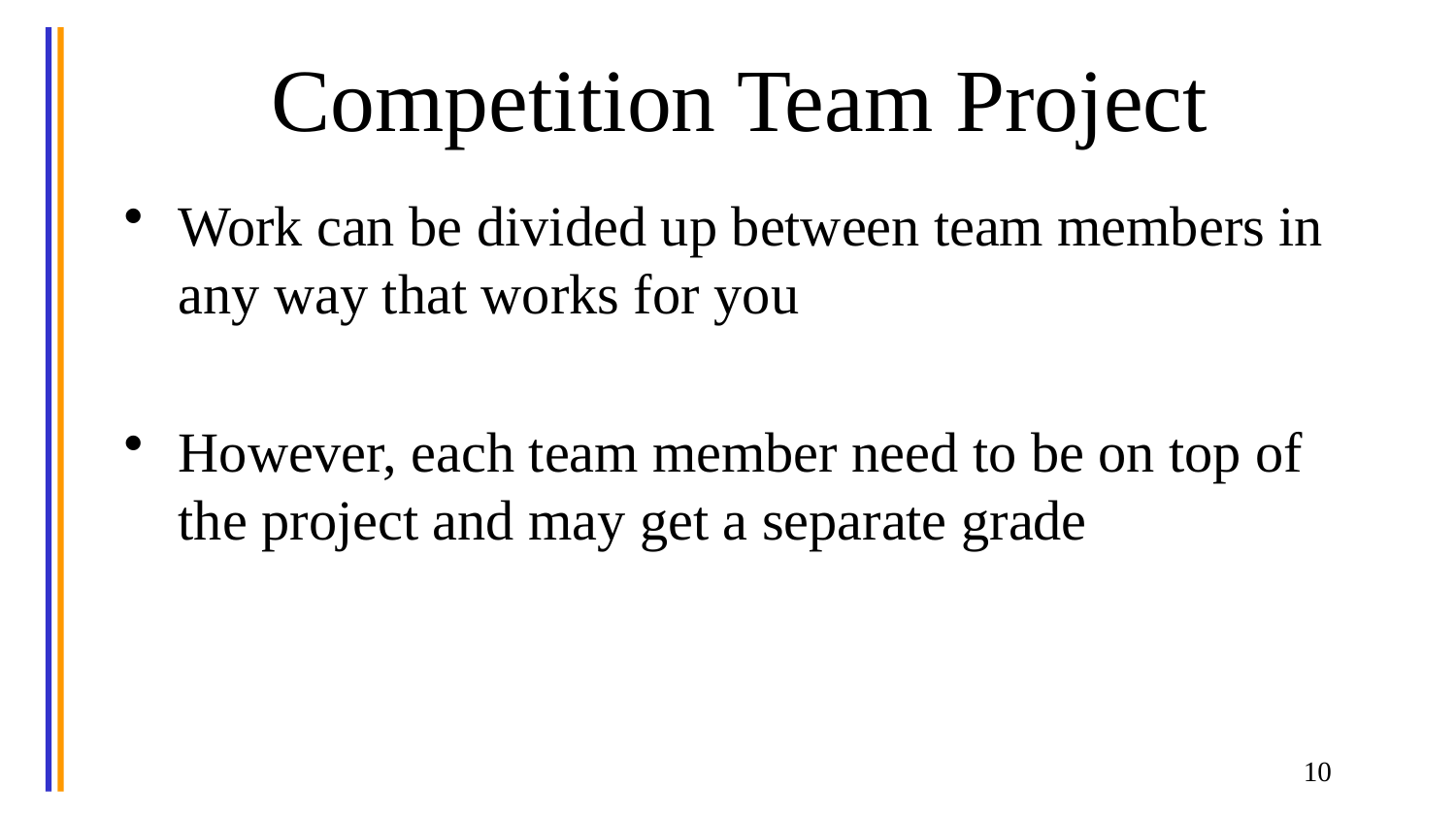

# Competition Team Project
Work can be divided up between team members in any way that works for you

However, each team member need to be on top of the project and may get a separate grade
10